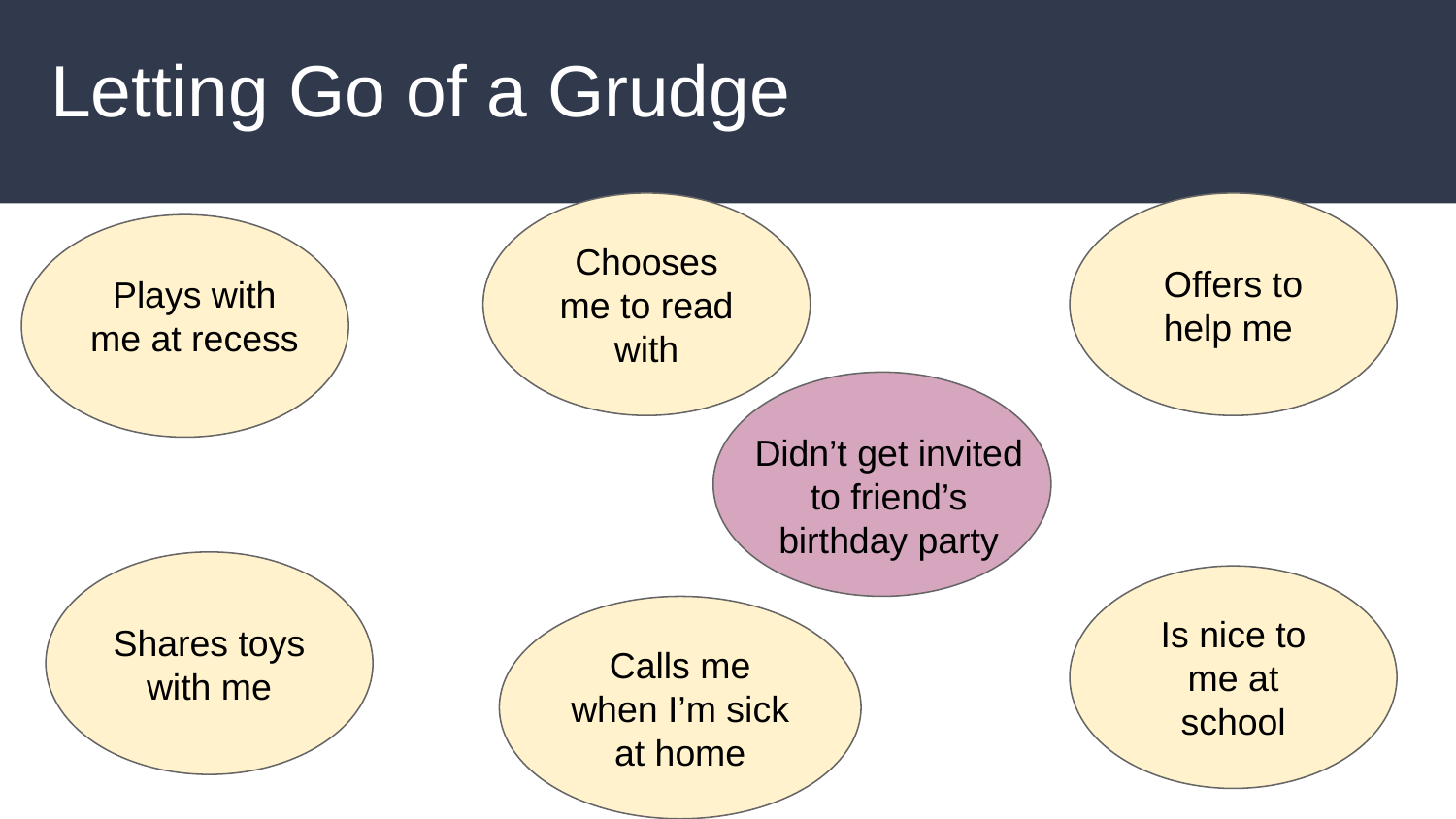

# Letting Go of a Grudge
Chooses me to read with
Offers to help me

Plays with me at recess

Didn’t get invited to friend’s birthday party
Shares toys with me
Is nice to me at school
Calls me when I’m sick at home